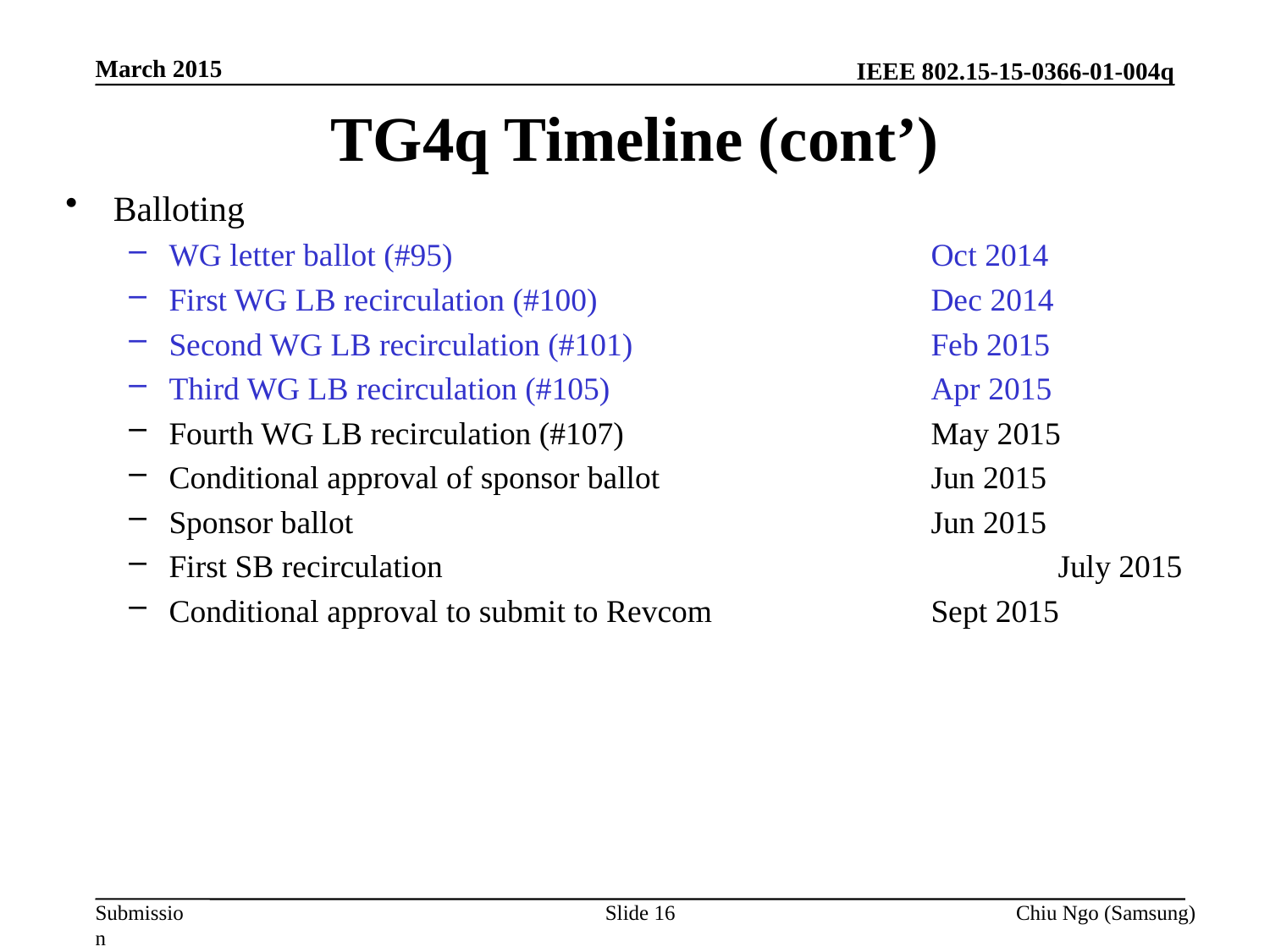

March 2015
# TG4q Timeline (cont’)
Balloting
WG letter ballot (#95)				Oct 2014
First WG LB recirculation (#100)			Dec 2014
Second WG LB recirculation (#101)			Feb 2015
Third WG LB recirculation (#105)			Apr 2015
Fourth WG LB recirculation (#107)			May 2015
Conditional approval of sponsor ballot			Jun 2015
Sponsor ballot					Jun 2015
First SB recirculation					July 2015
Conditional approval to submit to Revcom		Sept 2015

Slide 16
Chiu Ngo (Samsung)